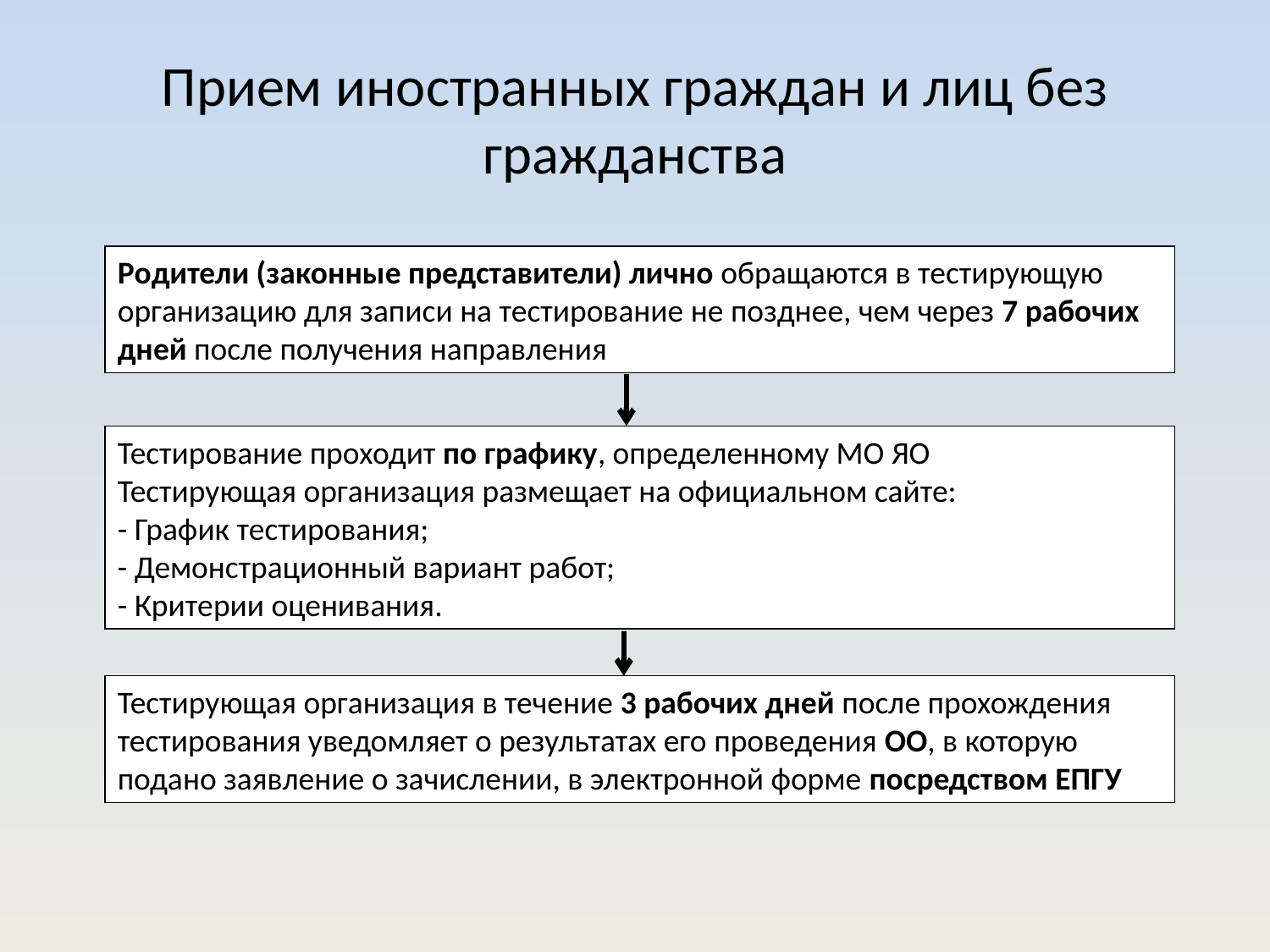

# Прием иностранных граждан и лиц без гражданства
Родители (законные представители) лично обращаются в тестирующую организацию для записи на тестирование не позднее, чем через 7 рабочих дней после получения направления
Тестирование проходит по графику, определенному МО ЯО
Тестирующая организация размещает на официальном сайте:
- График тестирования;
- Демонстрационный вариант работ;
- Критерии оценивания.
Тестирующая организация в течение 3 рабочих дней после прохождения тестирования уведомляет о результатах его проведения ОО, в которую подано заявление о зачислении, в электронной форме посредством ЕПГУ